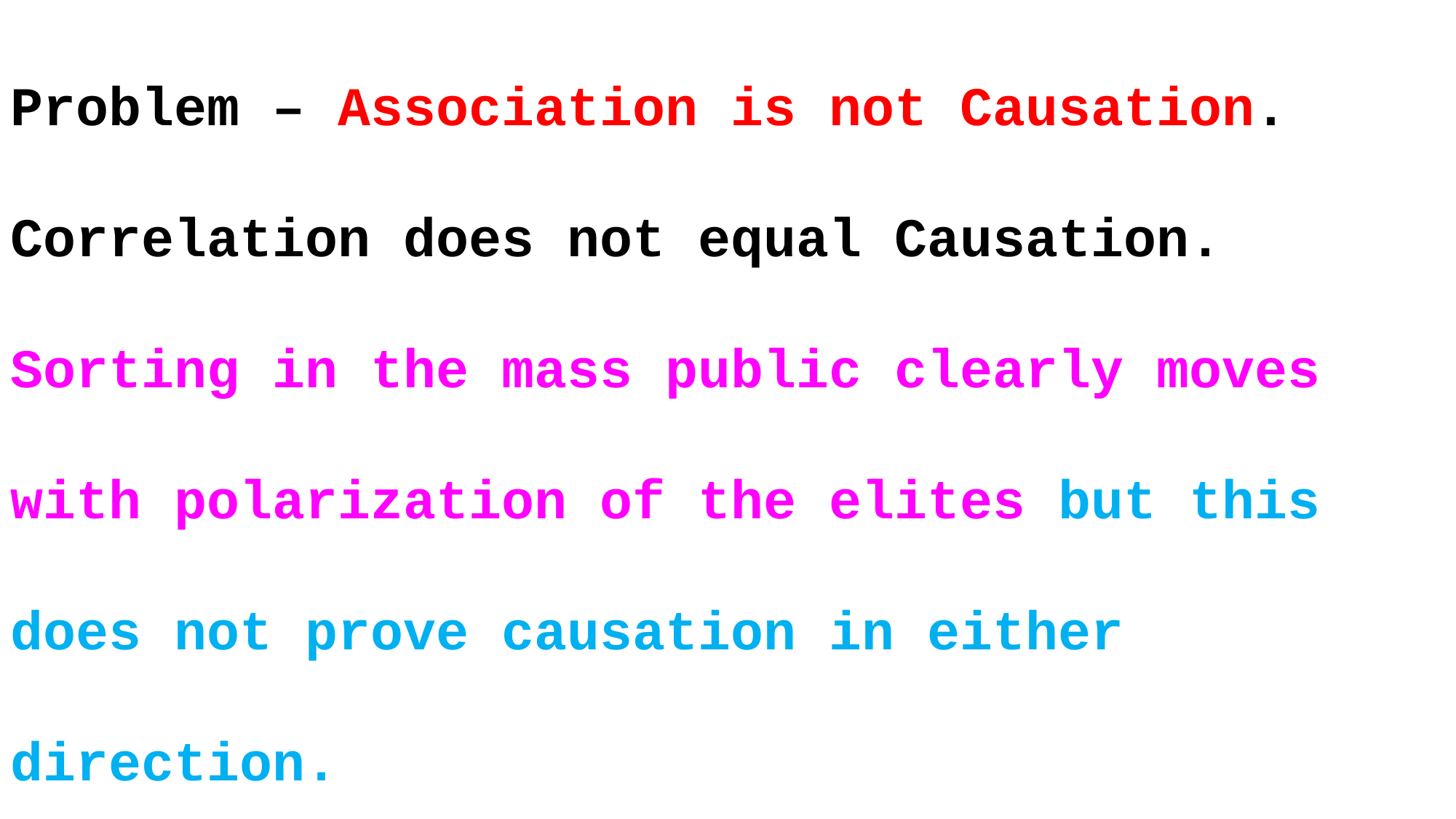

Problem – Association is not Causation.  Correlation does not equal Causation.  Sorting in the mass public clearly moves with polarization of the elites but this does not prove causation in either direction.